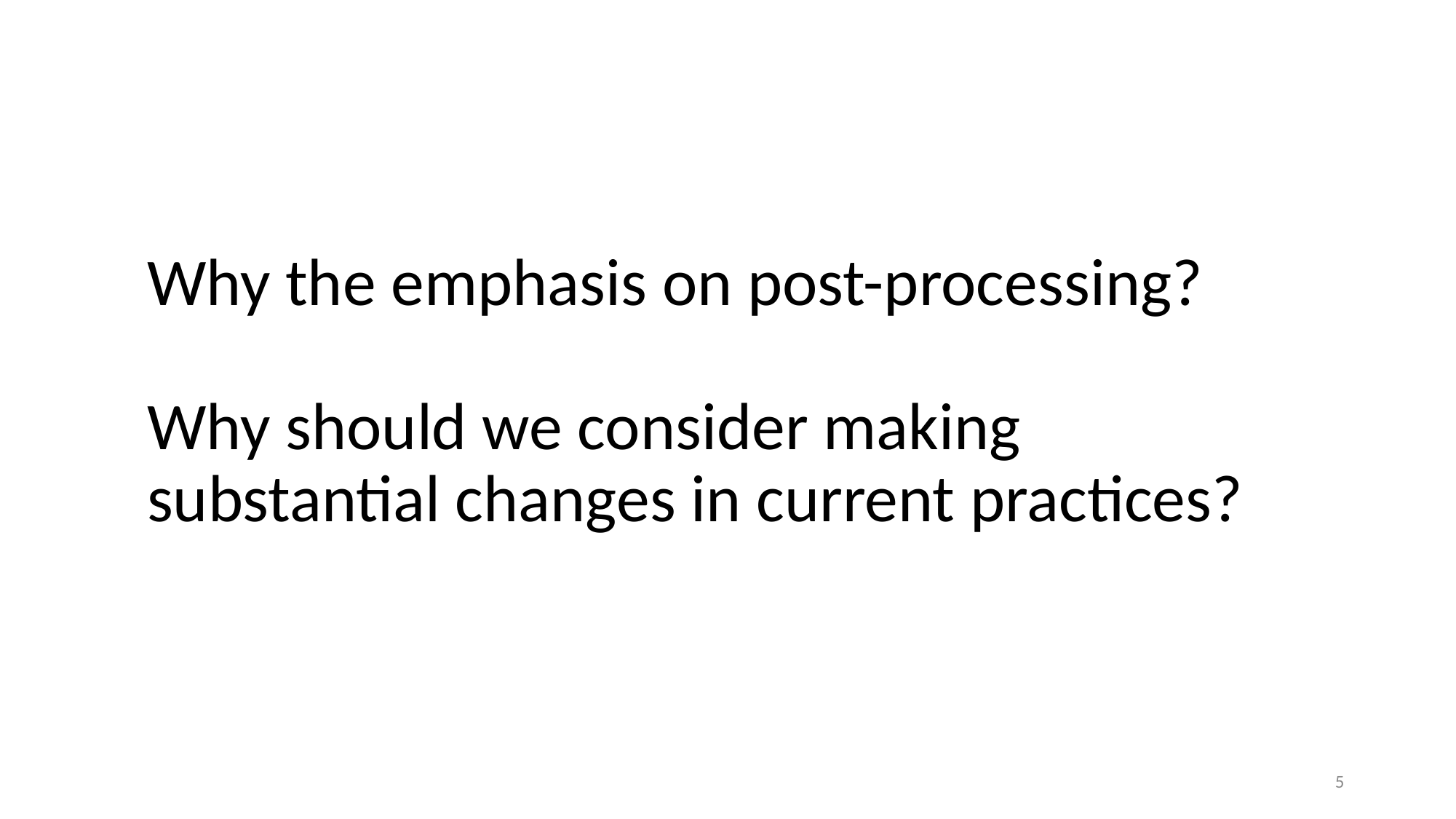

# Why the emphasis on post-processing? Why should we consider making substantial changes in current practices?
5